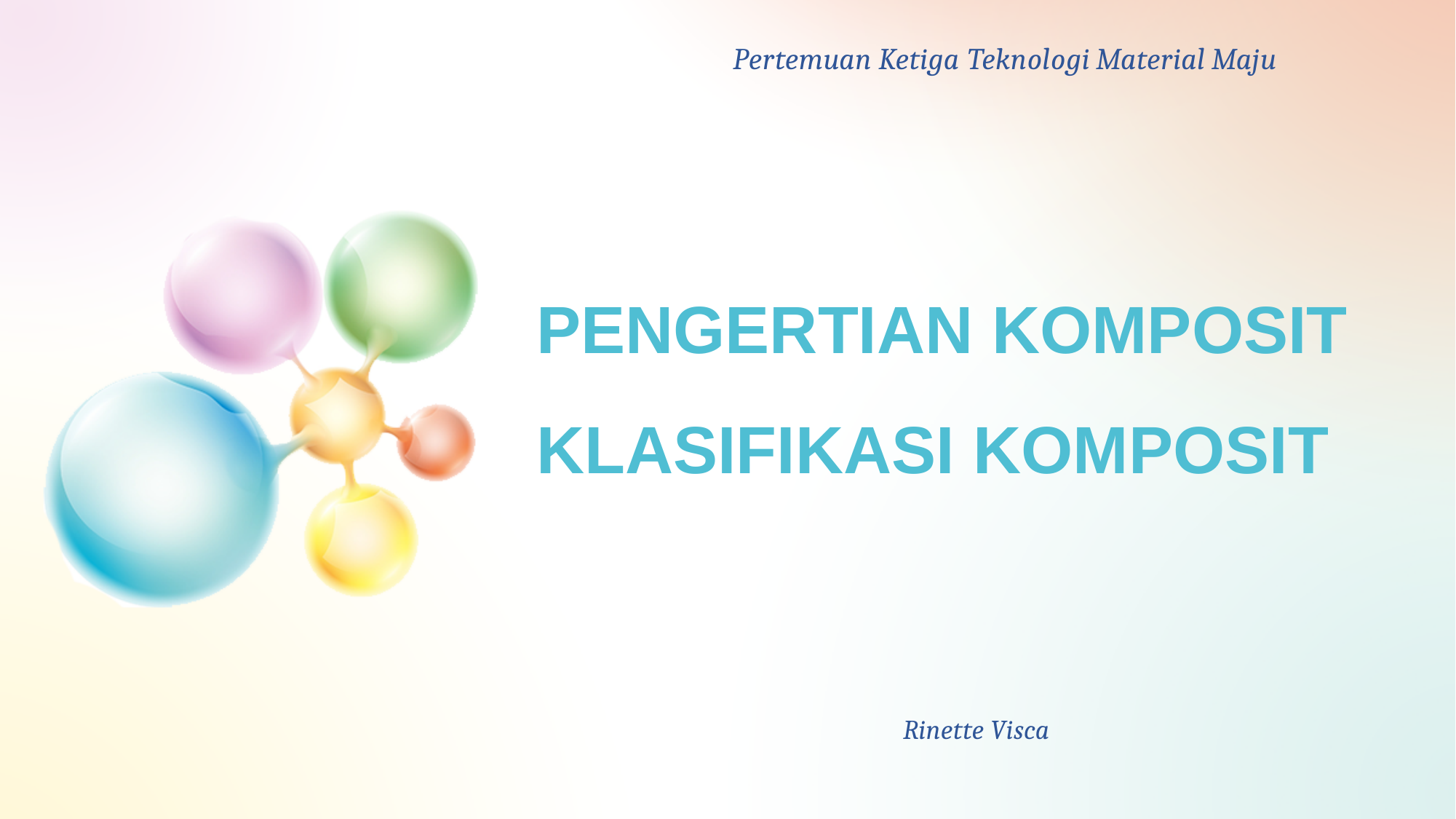

Pertemuan Ketiga Teknologi Material Maju
# PENGERTIAN KOMPOSIT KLASIFIKASI KOMPOSIT
Rinette Visca